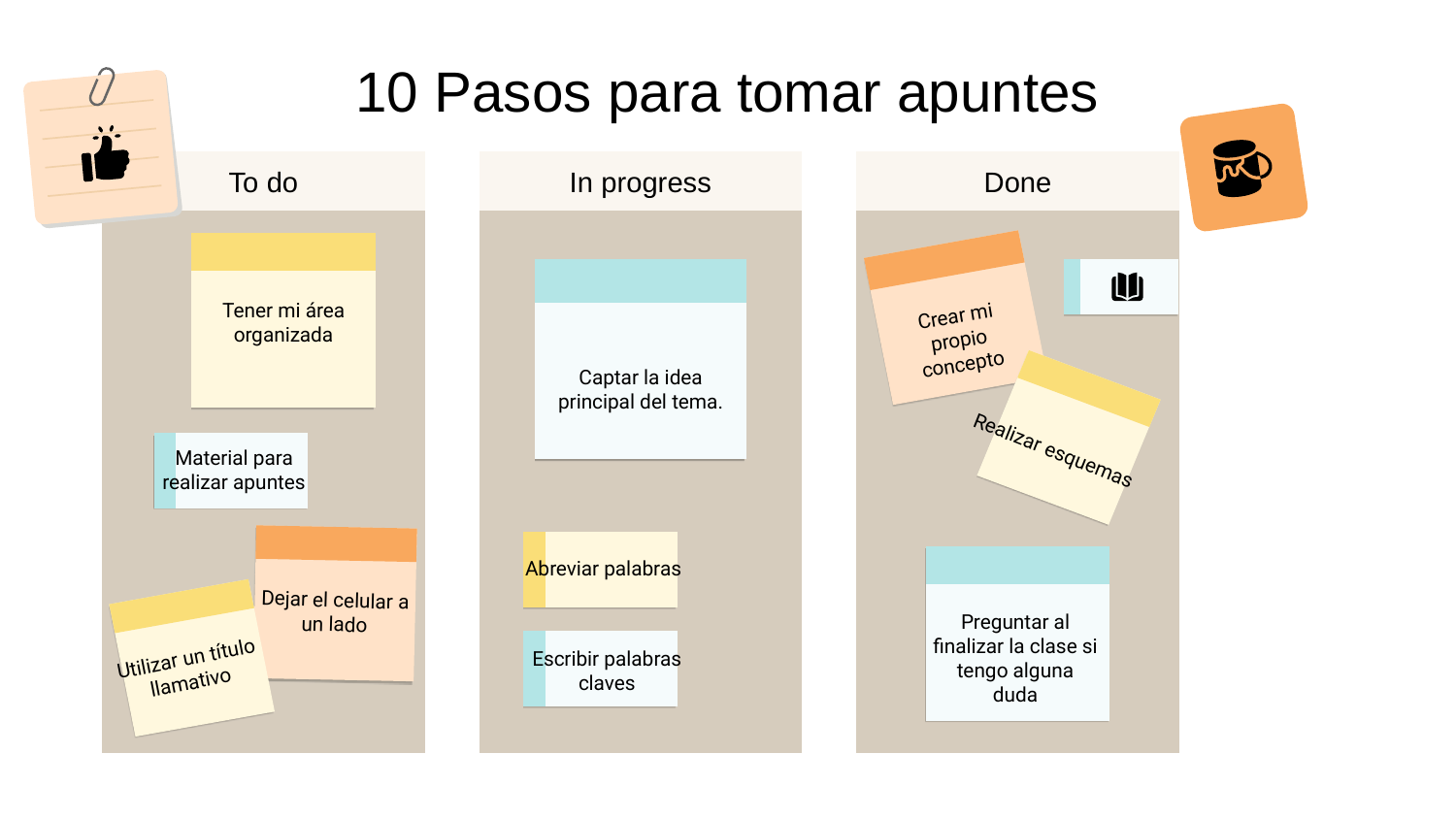

# 10 Pasos para tomar apuntes

To do
In progress
Done

Crear mi propio concepto

Tener mi área organizada

Captar la idea principal del tema.

Realizar esquemas

Material para realizar apuntes

Dejar el celular a un lado

Abreviar palabras

Preguntar al finalizar la clase si tengo alguna duda

Utilizar un título llamativo
Escribir palabras claves